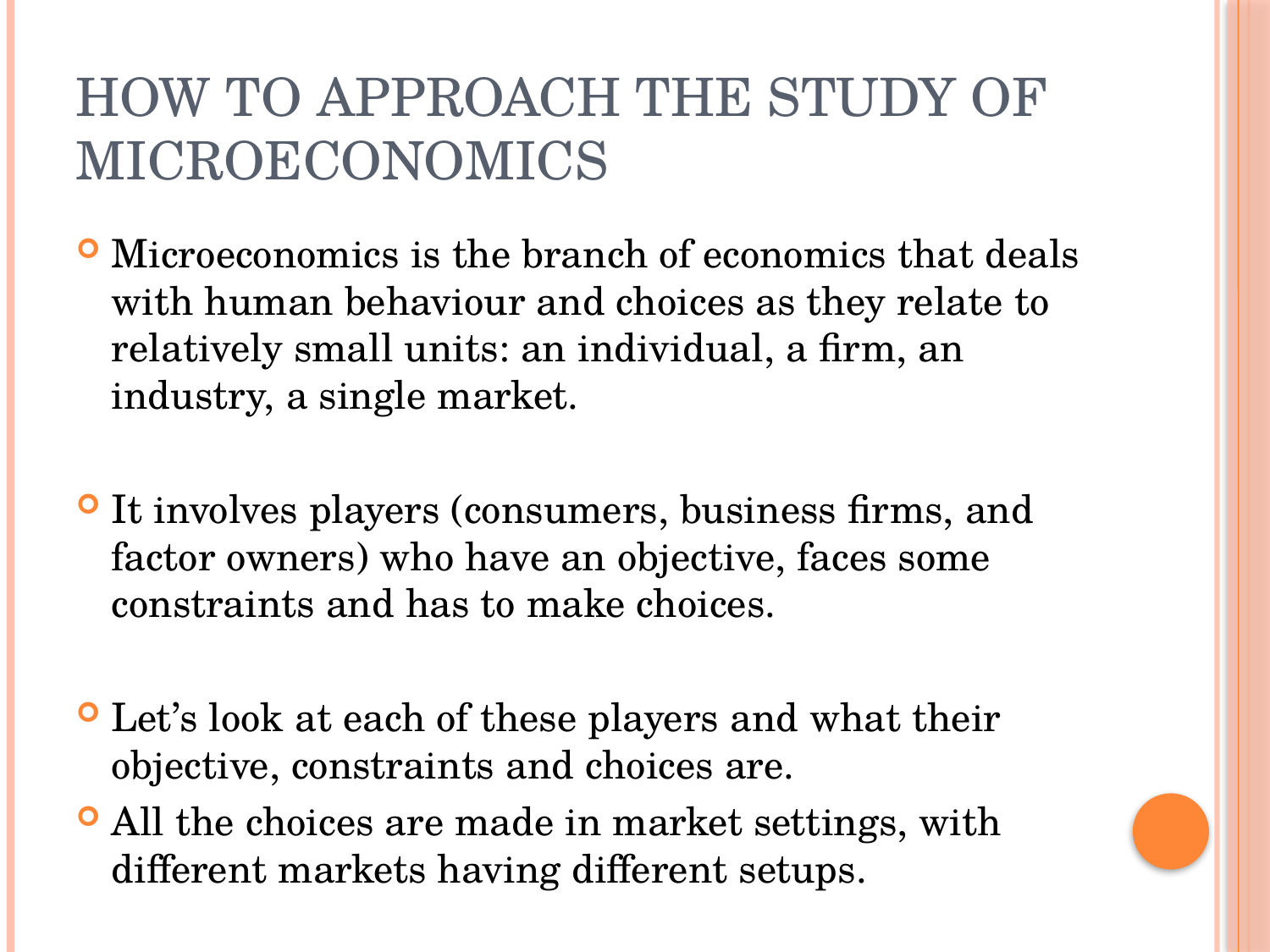

# How To Approach the Study of Microeconomics
Microeconomics is the branch of economics that deals with human behaviour and choices as they relate to relatively small units: an individual, a firm, an industry, a single market.

It involves players (consumers, business firms, and factor owners) who have an objective, faces some constraints and has to make choices.

Let’s look at each of these players and what their objective, constraints and choices are.
All the choices are made in market settings, with different markets having different setups.